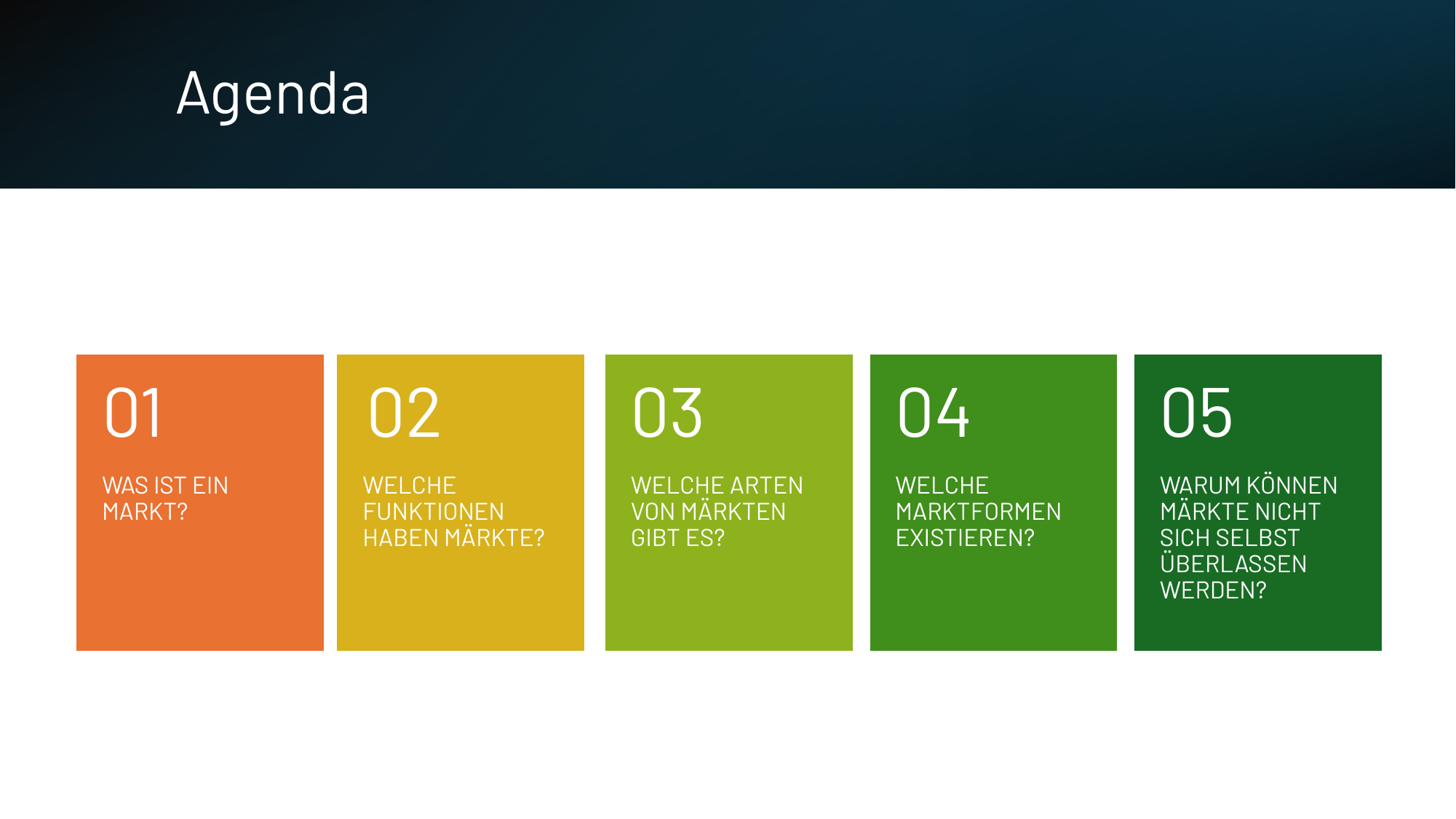

# Agenda
Was ist ein Markt?
01
Welche Funktionen haben märkte?
02
Welche Arten von Märkten gibt es?
03
Welche Marktformen existieren?
04
Warum können Märkte nicht sich selbst überlassen werden?
05